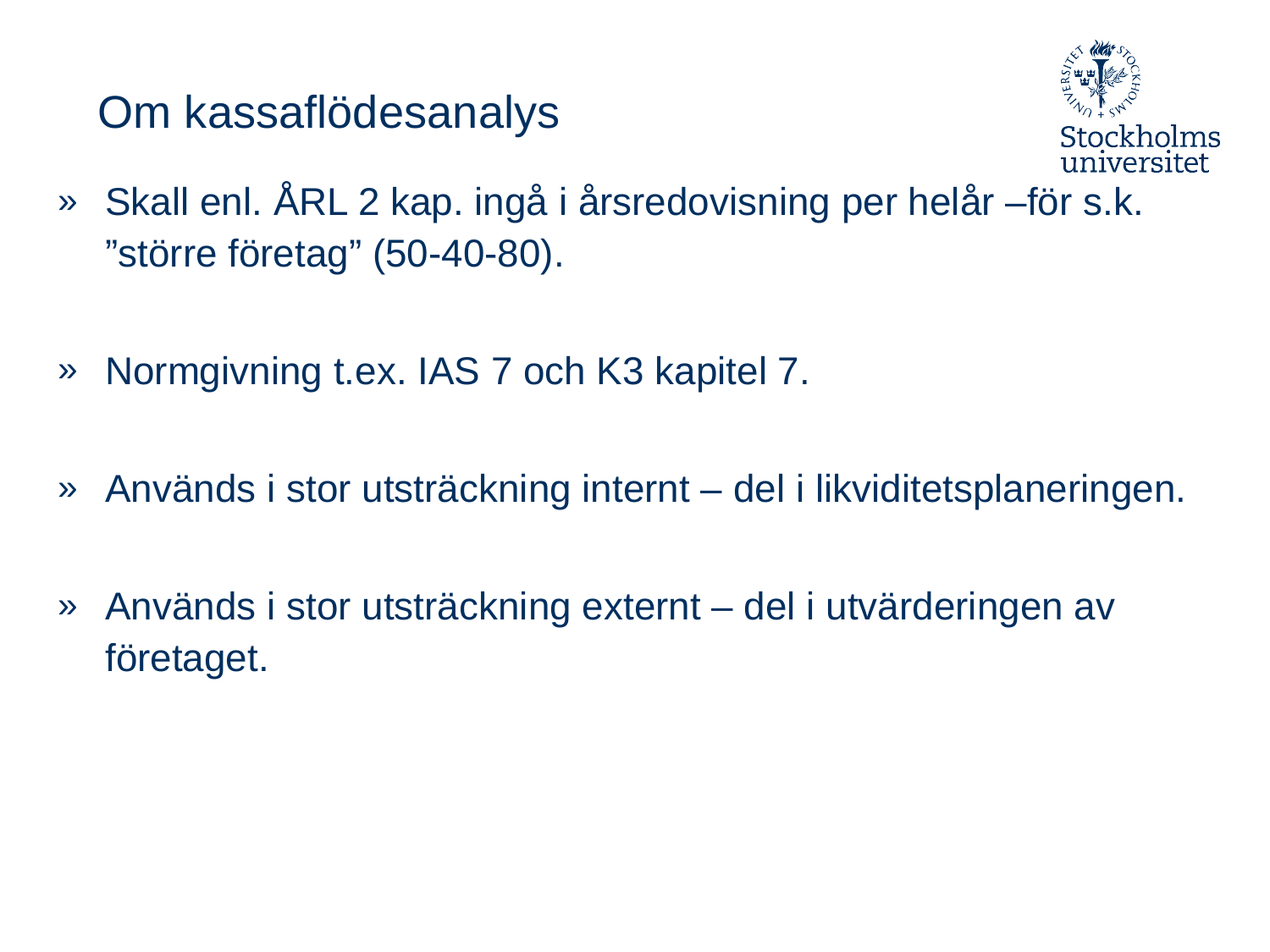

# Om kassaflödesanalys
Skall enl. ÅRL 2 kap. ingå i årsredovisning per helår –för s.k. ”större företag” (50-40-80).

Normgivning t.ex. IAS 7 och K3 kapitel 7.

Används i stor utsträckning internt – del i likviditetsplaneringen.

Används i stor utsträckning externt – del i utvärderingen av företaget.